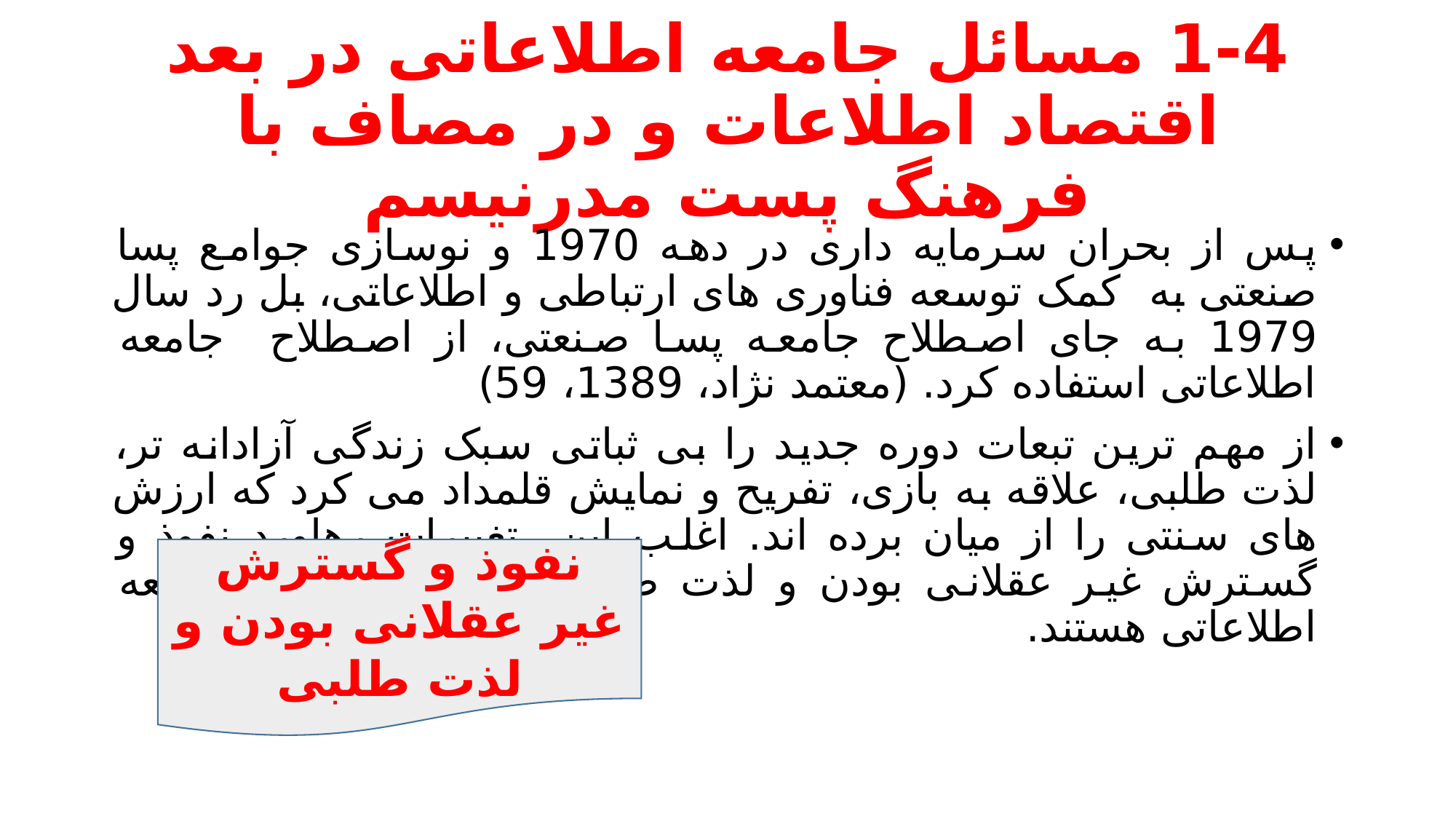

# 1-4 مسائل جامعه اطلاعاتی در بعد اقتصاد اطلاعات و در مصاف با فرهنگ پست مدرنیسم
پس از بحران سرمایه داری در دهه 1970 و نوسازی جوامع پسا صنعتی به  کمک توسعه فناوری های ارتباطی و اطلاعاتی، بل رد سال 1979 به جای اصطلاح جامعه پسا صنعتی، از اصطلاح  جامعه اطلاعاتی استفاده کرد. (معتمد نژاد، 1389، 59)
از مهم ترین تبعات دوره جدید را بی ثباتی سبک زندگی آزادانه تر، لذت طلبی، علاقه به بازی، تفریح و نمایش قلمداد می کرد که ارزش های سنتی را از میان برده اند. اغلب این  تغییرات رهاورد نفوذ و گسترش غیر عقلانی بودن و لذت طلبی پسامدرنیسم در جامعه اطلاعاتی هستند.
نفوذ و گسترش غیر عقلانی بودن و لذت طلبی